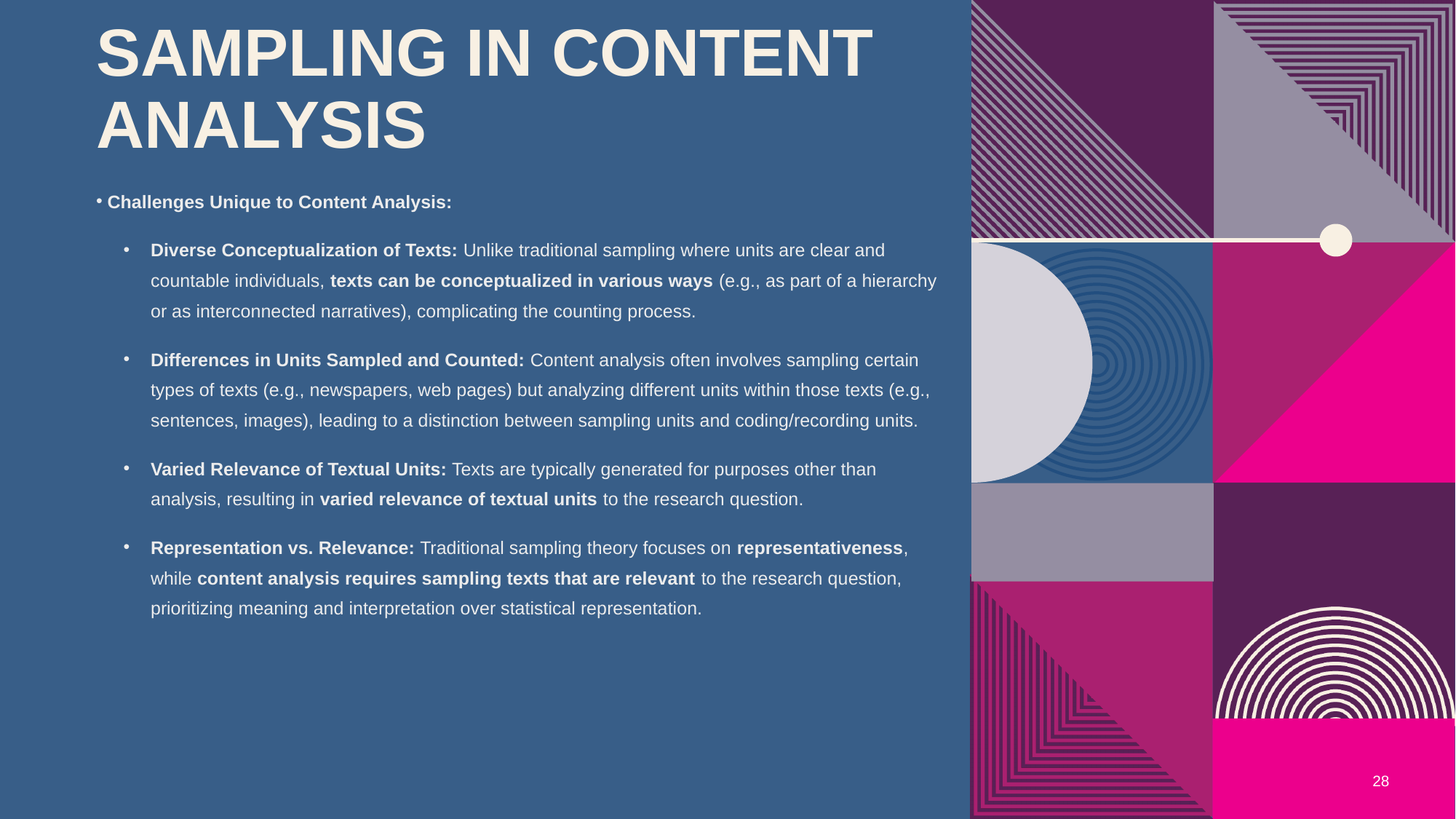

# Sampling in Content Analysis

 Challenges Unique to Content Analysis:
Diverse Conceptualization of Texts: Unlike traditional sampling where units are clear and countable individuals, texts can be conceptualized in various ways (e.g., as part of a hierarchy or as interconnected narratives), complicating the counting process.
Differences in Units Sampled and Counted: Content analysis often involves sampling certain types of texts (e.g., newspapers, web pages) but analyzing different units within those texts (e.g., sentences, images), leading to a distinction between sampling units and coding/recording units.
Varied Relevance of Textual Units: Texts are typically generated for purposes other than analysis, resulting in varied relevance of textual units to the research question.
Representation vs. Relevance: Traditional sampling theory focuses on representativeness, while content analysis requires sampling texts that are relevant to the research question, prioritizing meaning and interpretation over statistical representation.

28